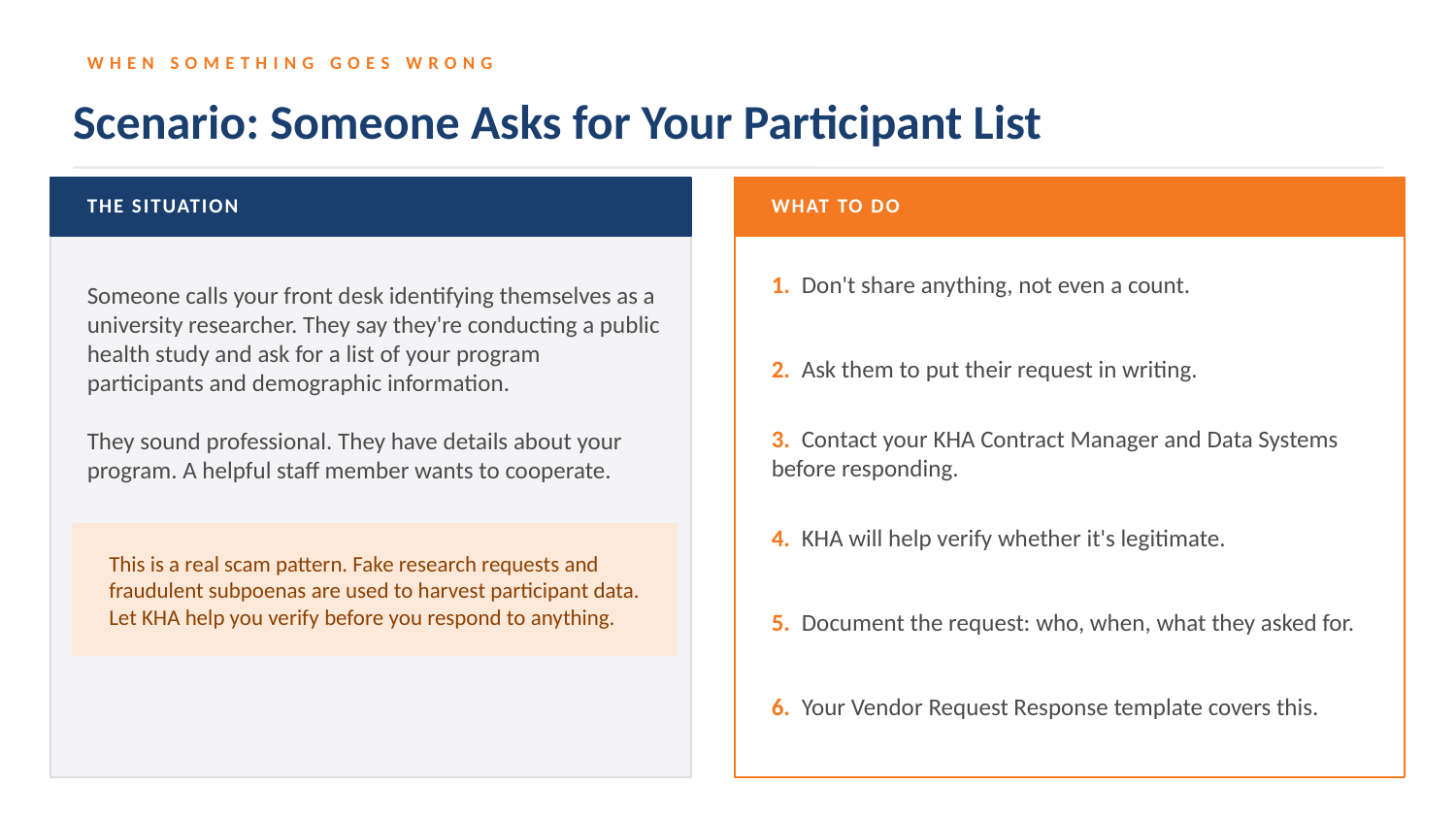

WHEN SOMETHING GOES WRONG
Scenario: Someone Asks for Your Participant List

THE SITUATION
WHAT TO DO
Someone calls your front desk identifying themselves as a university researcher. They say they're conducting a public health study and ask for a list of your program participants and demographic information.

They sound professional. They have details about your program. A helpful staff member wants to cooperate.
1.  Don't share anything, not even a count.
2.  Ask them to put their request in writing.
3.  Contact your KHA Contract Manager and Data Systems before responding.
4.  KHA will help verify whether it's legitimate.

This is a real scam pattern. Fake research requests and fraudulent subpoenas are used to harvest participant data. Let KHA help you verify before you respond to anything.
5.  Document the request: who, when, what they asked for.
6.  Your Vendor Request Response template covers this.